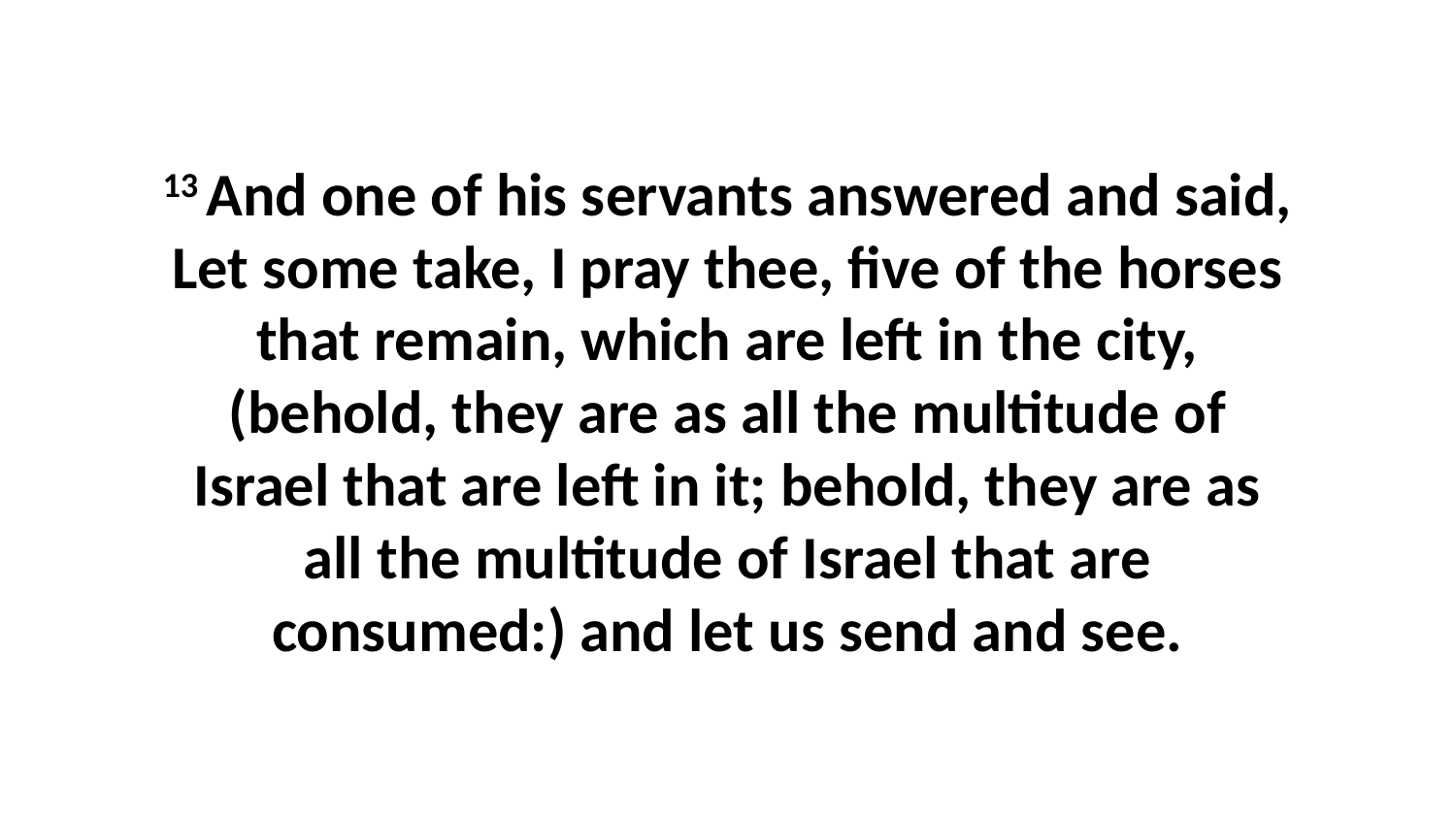

13 And one of his servants answered and said, Let some take, I pray thee, five of the horses that remain, which are left in the city, (behold, they are as all the multitude of Israel that are left in it; behold, they are as all the multitude of Israel that are consumed:) and let us send and see.